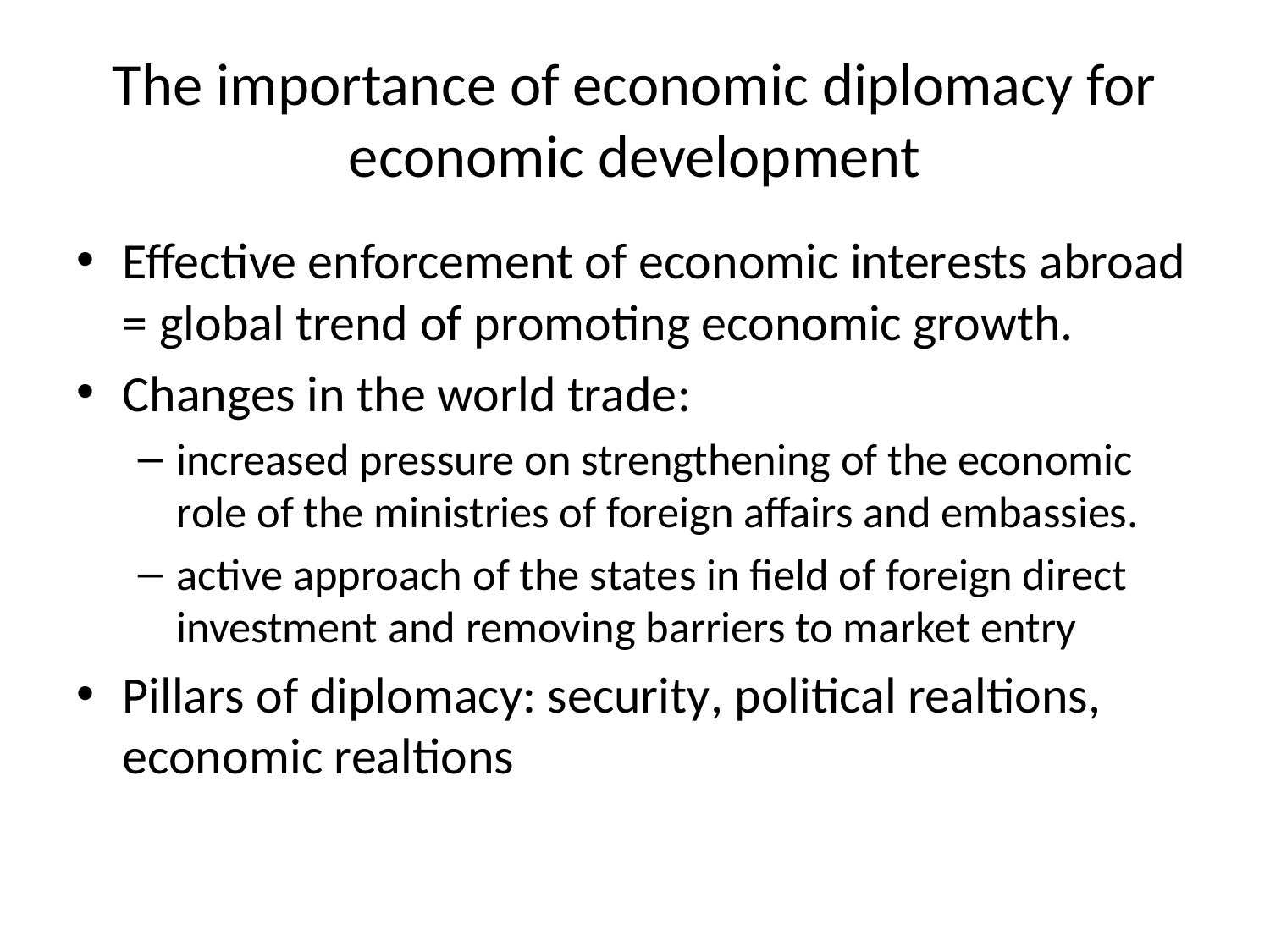

# The importance of economic diplomacy for economic development
Effective enforcement of economic interests abroad = global trend of promoting economic growth.
Changes in the world trade:
increased pressure on strengthening of the economic role of the ministries of foreign affairs and embassies.
active approach of the states in field of foreign direct investment and removing barriers to market entry
Pillars of diplomacy: security, political realtions, economic realtions